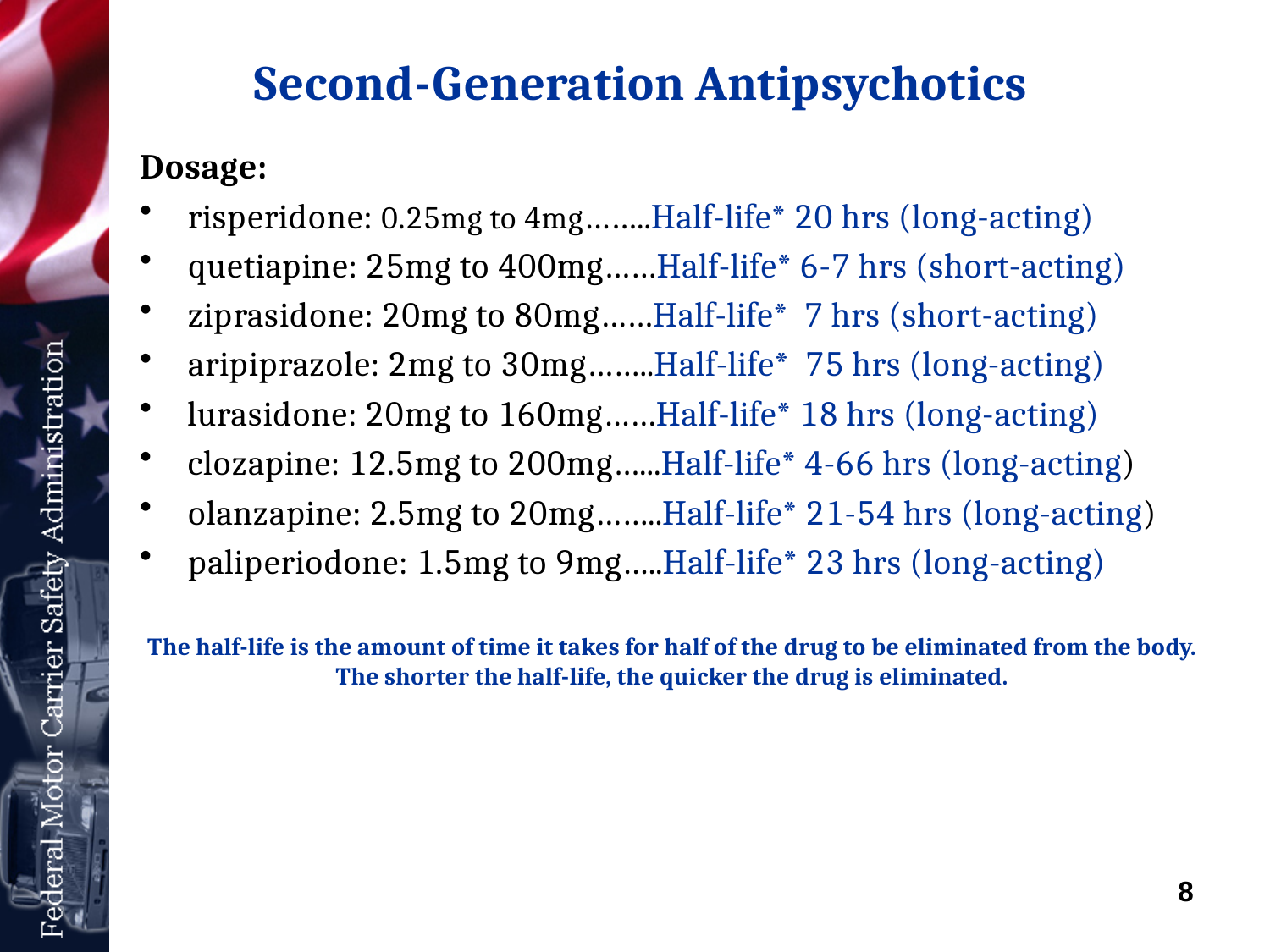

# Second-Generation Antipsychotics
Dosage:
risperidone: 0.25mg to 4mg……..Half-life* 20 hrs (long-acting)
quetiapine: 25mg to 400mg……Half-life* 6-7 hrs (short-acting)
ziprasidone: 20mg to 80mg……Half-life*  7 hrs (short-acting)
aripiprazole: 2mg to 30mg……..Half-life*  75 hrs (long-acting)
lurasidone: 20mg to 160mg……Half-life* 18 hrs (long-acting)
clozapine: 12.5mg to 200mg…...Half-life* 4-66 hrs (long-acting)
olanzapine: 2.5mg to 20mg……..Half-life* 21-54 hrs (long-acting)
paliperiodone: 1.5mg to 9mg…..Half-life* 23 hrs (long-acting)

The half-life is the amount of time it takes for half of the drug to be eliminated from the body. The shorter the half-life, the quicker the drug is eliminated.

8